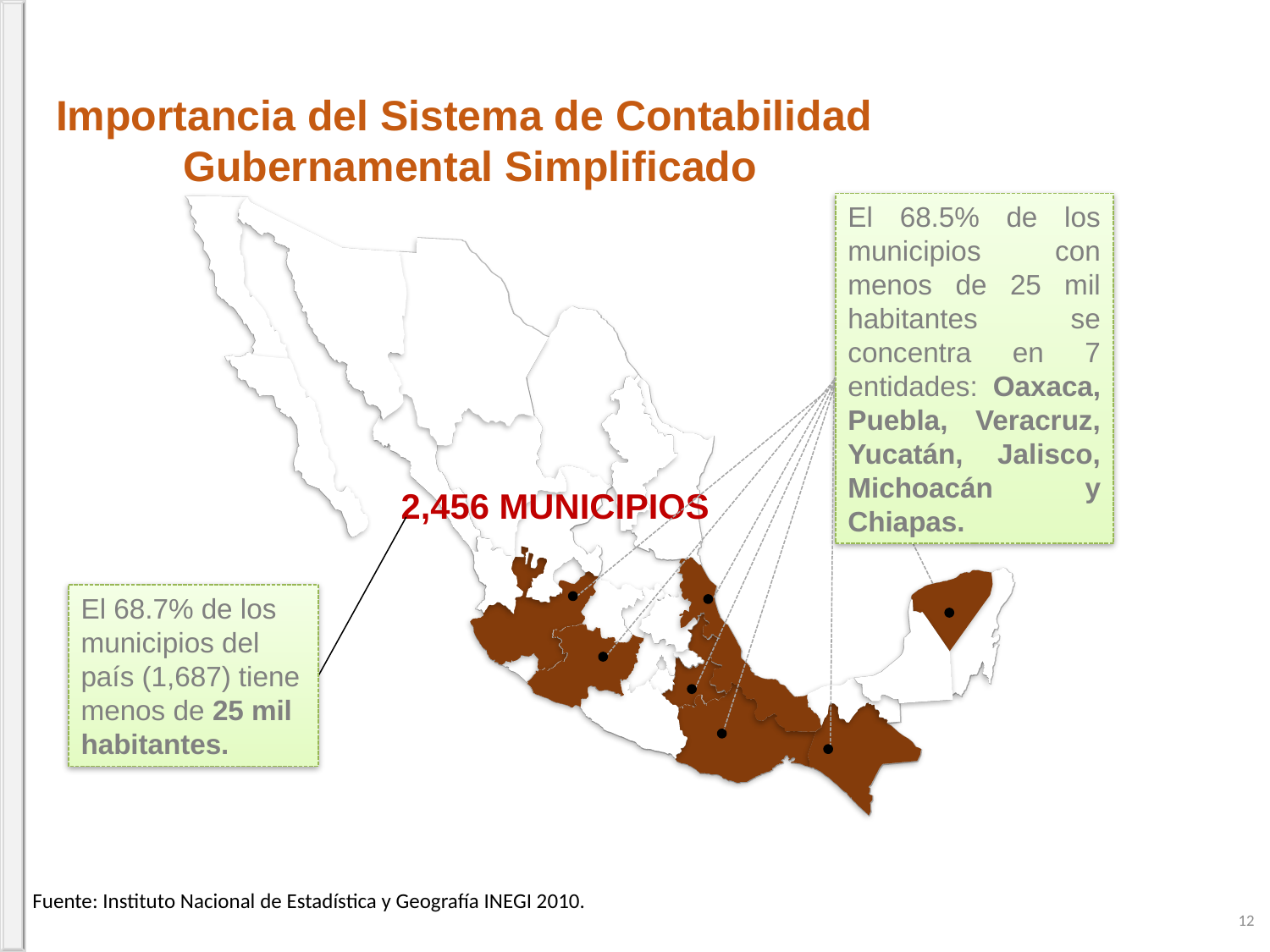

Importancia del Sistema de Contabilidad
Gubernamental Simplificado
El 68.5% de los municipios con menos de 25 mil habitantes se concentra en 7 entidades: Oaxaca, Puebla, Veracruz, Yucatán, Jalisco, Michoacán y Chiapas.

2,456 MUNICIPIOS
El 68.7% de los municipios del país (1,687) tiene menos de 25 mil habitantes.

Fuente: Instituto Nacional de Estadística y Geografía INEGI 2010.
12